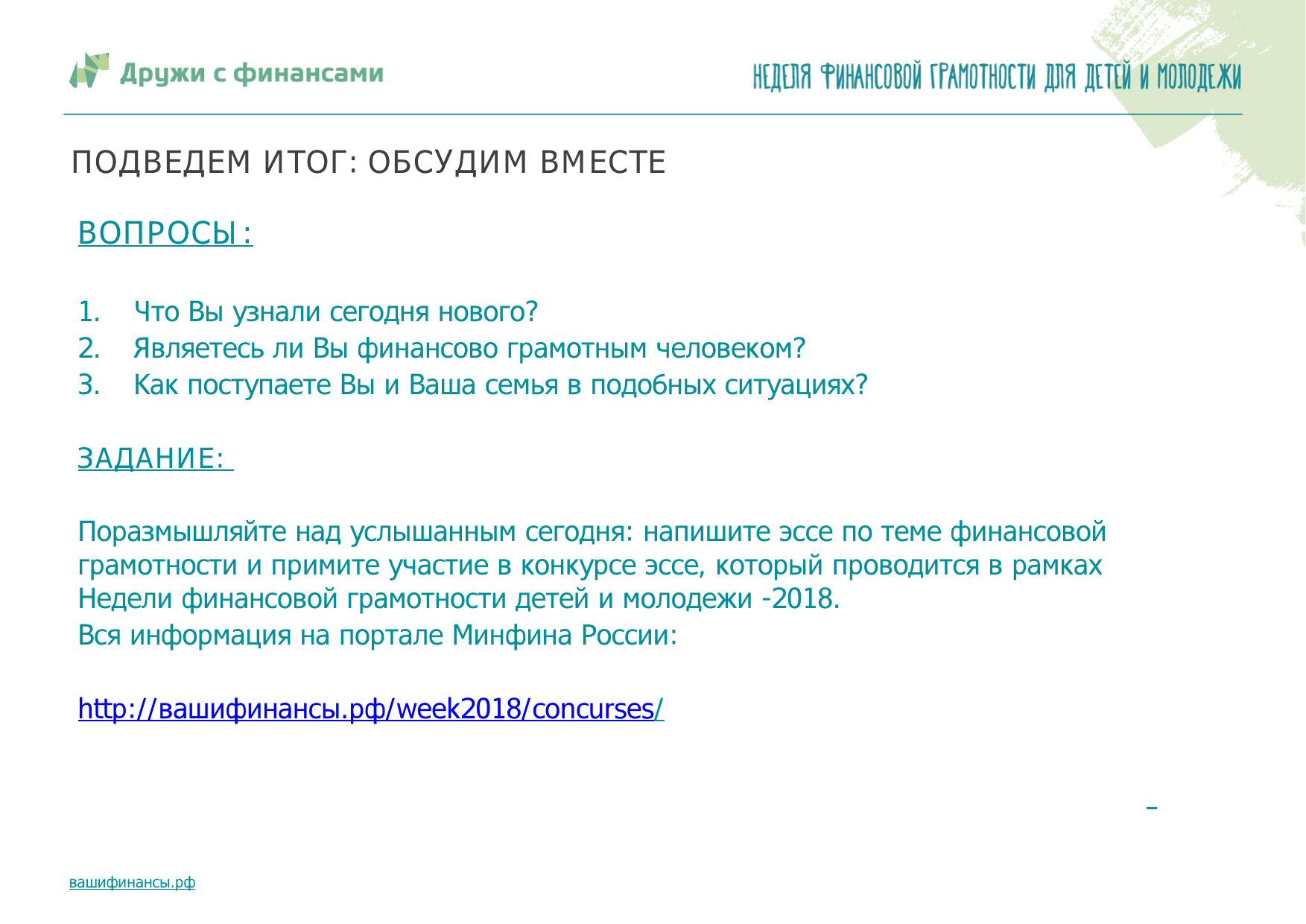

# ПОДВЕДЕМ ИТОГ: ОБСУДИМ ВМЕСТЕ
ВОПРОСЫ:

Что Вы узнали сегодня нового?
Являетесь ли Вы финансово грамотным человеком?
Как поступаете Вы и Ваша семья в подобных ситуациях?

ЗАДАНИЕ:

Поразмышляйте над услышанным сегодня: напишите эссе по теме финансовой грамотности и примите участие в конкурсе эссе, который проводится в рамках Недели финансовой грамотности детей и молодежи -2018.
Вся информация на портале Минфина России:

http://вашифинансы.рф/week2018/concurses/